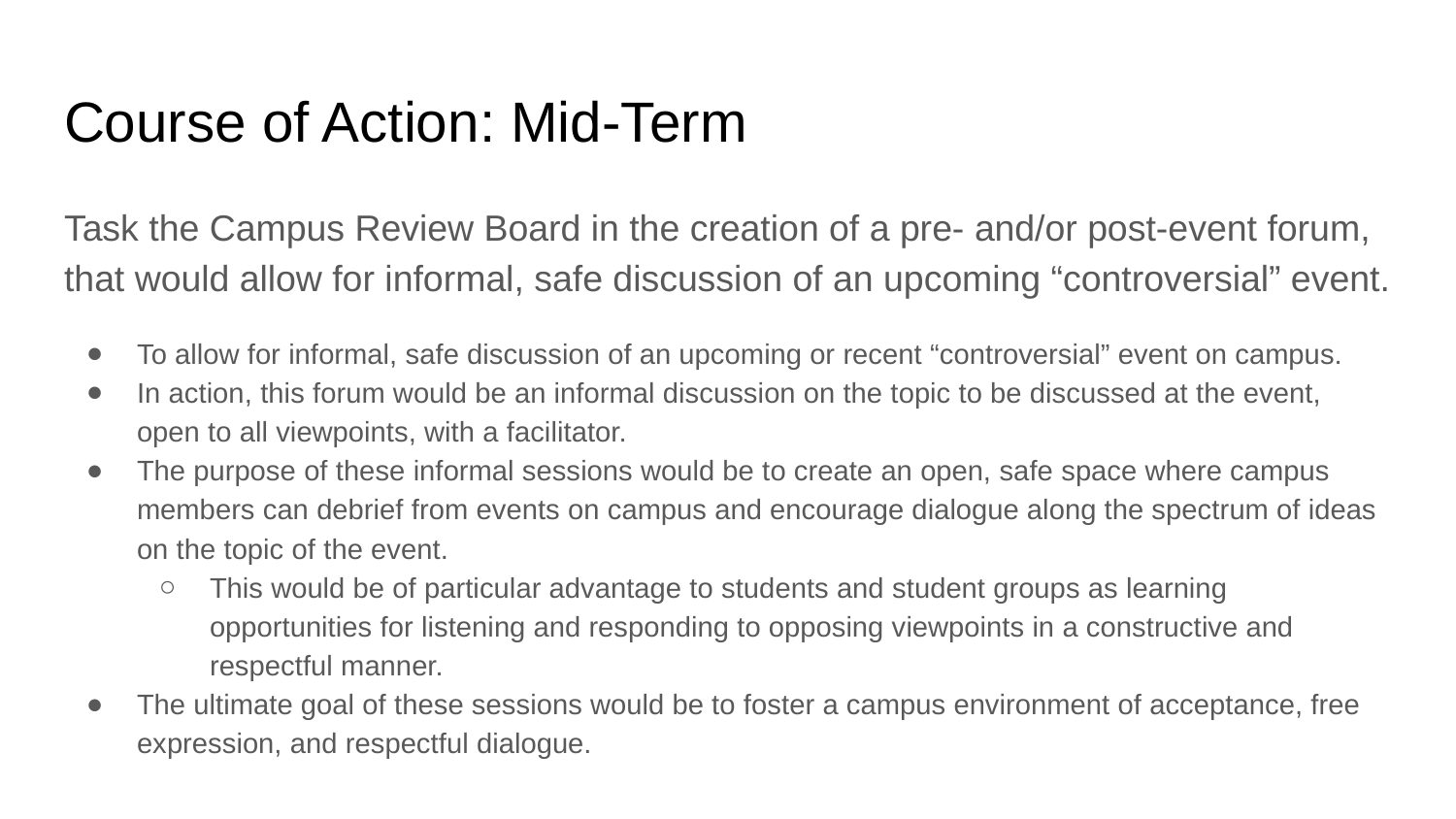

# Course of Action: Mid-Term
Task the Campus Review Board in the creation of a pre- and/or post-event forum, that would allow for informal, safe discussion of an upcoming “controversial” event.
To allow for informal, safe discussion of an upcoming or recent “controversial” event on campus.
In action, this forum would be an informal discussion on the topic to be discussed at the event, open to all viewpoints, with a facilitator.
The purpose of these informal sessions would be to create an open, safe space where campus members can debrief from events on campus and encourage dialogue along the spectrum of ideas on the topic of the event.
This would be of particular advantage to students and student groups as learning opportunities for listening and responding to opposing viewpoints in a constructive and respectful manner.
The ultimate goal of these sessions would be to foster a campus environment of acceptance, free expression, and respectful dialogue.